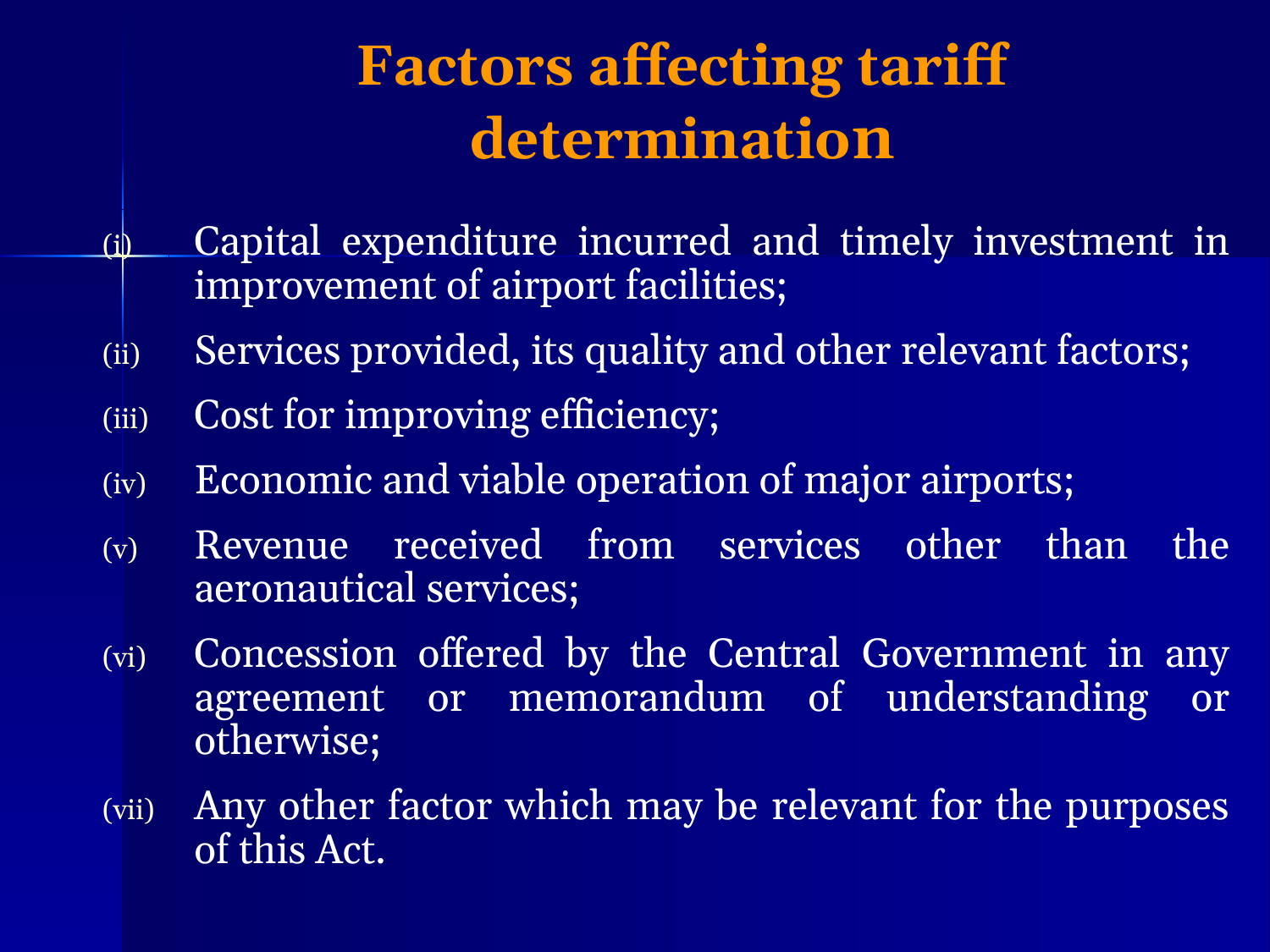

# Factors affecting tariff determination
Capital expenditure incurred and timely investment in improvement of airport facilities;
Services provided, its quality and other relevant factors;
Cost for improving efficiency;
Economic and viable operation of major airports;
Revenue received from services other than the aeronautical services;
Concession offered by the Central Government in any agreement or memorandum of understanding or otherwise;
Any other factor which may be relevant for the purposes of this Act.